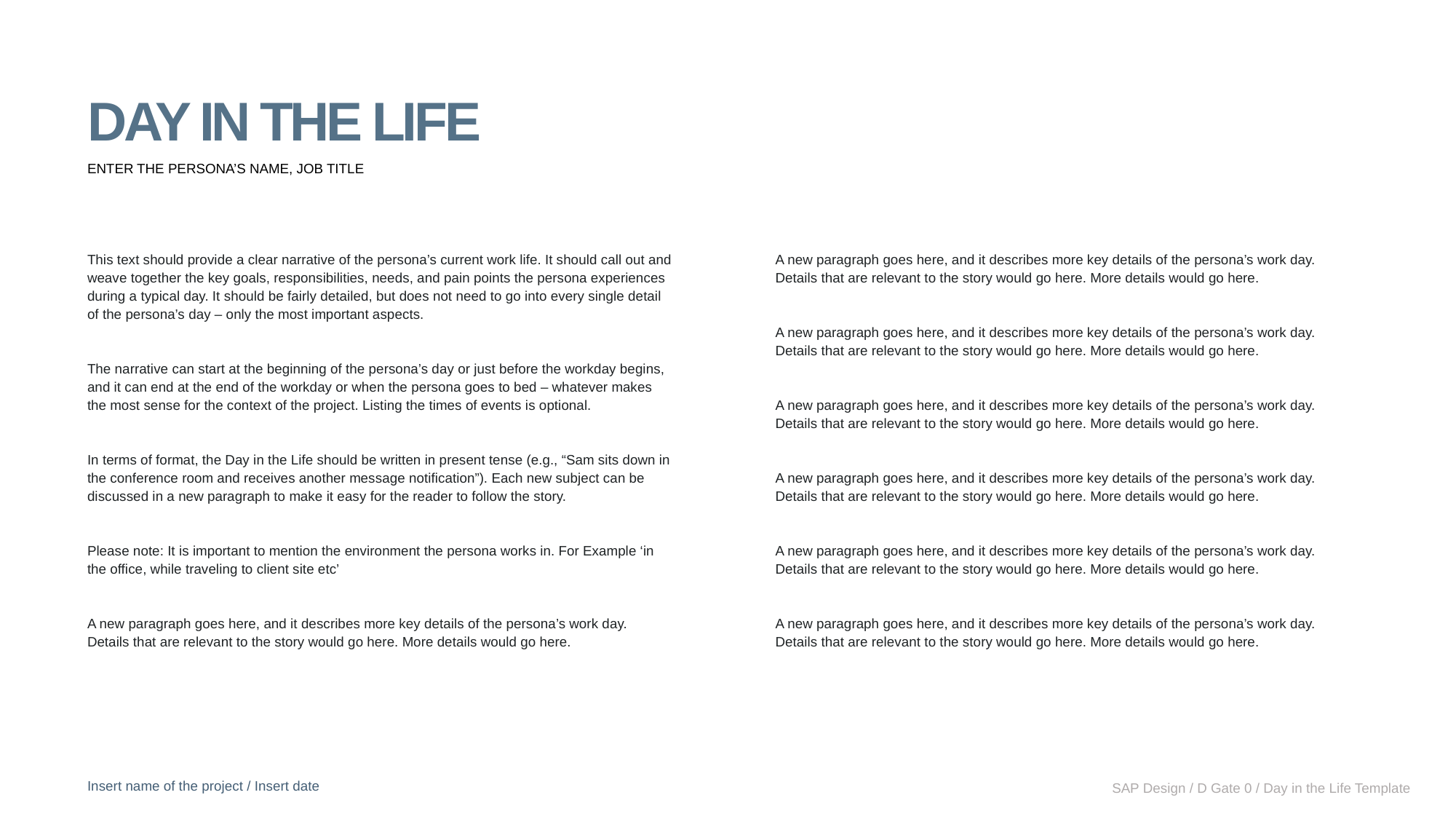

Day in the Life
ENTER THE PERSONA’s Name, JOB TITLE
This text should provide a clear narrative of the persona’s current work life. It should call out and weave together the key goals, responsibilities, needs, and pain points the persona experiences during a typical day. It should be fairly detailed, but does not need to go into every single detail of the persona’s day – only the most important aspects.

The narrative can start at the beginning of the persona’s day or just before the workday begins, and it can end at the end of the workday or when the persona goes to bed – whatever makes the most sense for the context of the project. Listing the times of events is optional.

In terms of format, the Day in the Life should be written in present tense (e.g., “Sam sits down in the conference room and receives another message notification”). Each new subject can be discussed in a new paragraph to make it easy for the reader to follow the story.

Please note: It is important to mention the environment the persona works in. For Example ‘in the office, while traveling to client site etc’

A new paragraph goes here, and it describes more key details of the persona’s work day. Details that are relevant to the story would go here. More details would go here.
A new paragraph goes here, and it describes more key details of the persona’s work day. Details that are relevant to the story would go here. More details would go here.

A new paragraph goes here, and it describes more key details of the persona’s work day. Details that are relevant to the story would go here. More details would go here.

A new paragraph goes here, and it describes more key details of the persona’s work day. Details that are relevant to the story would go here. More details would go here.

A new paragraph goes here, and it describes more key details of the persona’s work day. Details that are relevant to the story would go here. More details would go here.

A new paragraph goes here, and it describes more key details of the persona’s work day. Details that are relevant to the story would go here. More details would go here.

A new paragraph goes here, and it describes more key details of the persona’s work day. Details that are relevant to the story would go here. More details would go here.
Insert name of the project / Insert date
SAP Design / D Gate 0 / Day in the Life Template